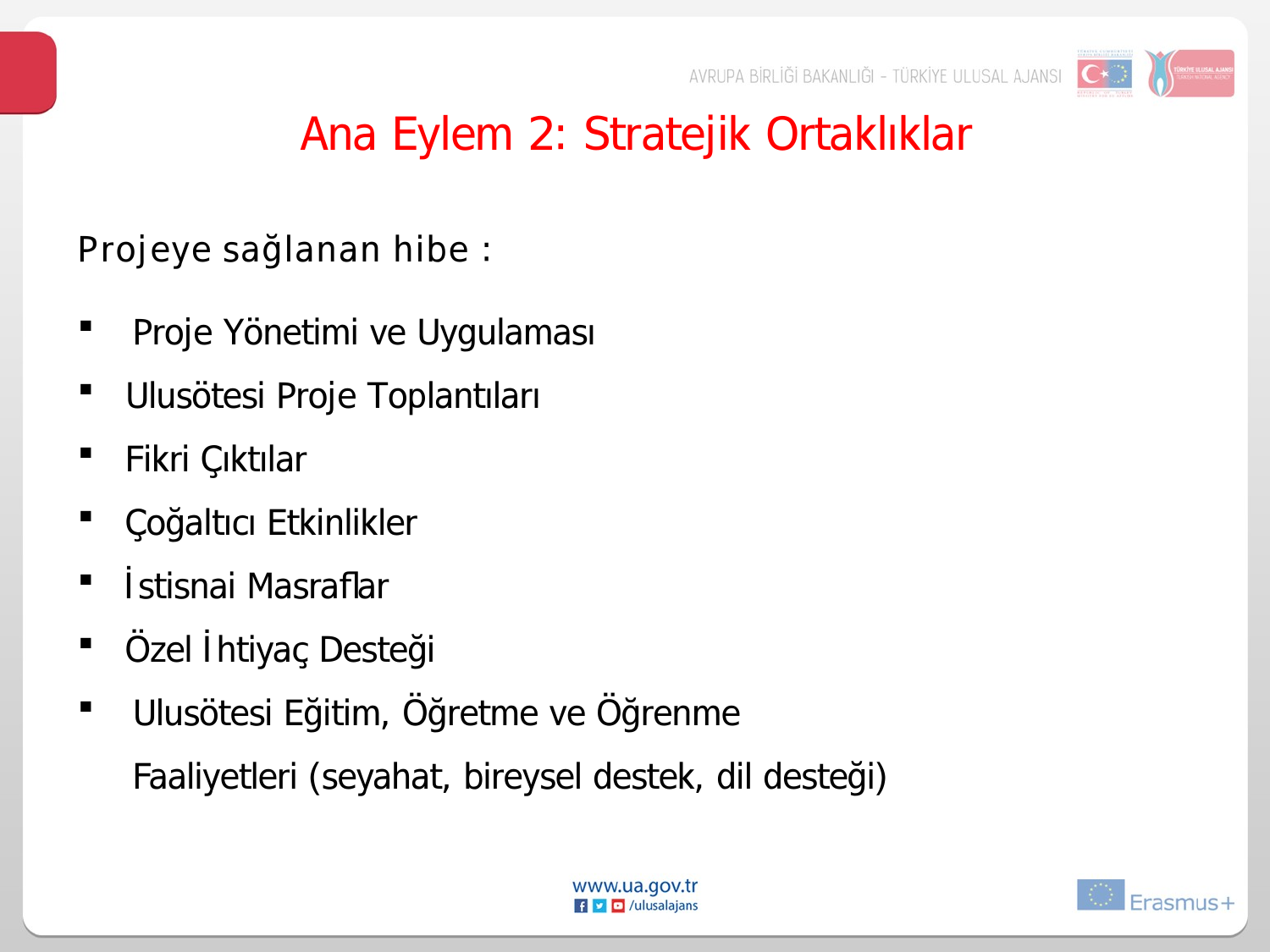

# Ana Eylem 2: Stratejik Ortaklıklar
Projeye sağlanan hibe :

Proje Yönetimi ve Uygulaması
Ulusötesi Proje Toplantıları
Fikri Çıktılar
Çoğaltıcı Etkinlikler
İstisnai Masraflar
Özel İhtiyaç Desteği
Ulusötesi Eğitim, Öğretme ve Öğrenme Faaliyetleri (seyahat, bireysel destek, dil desteği)